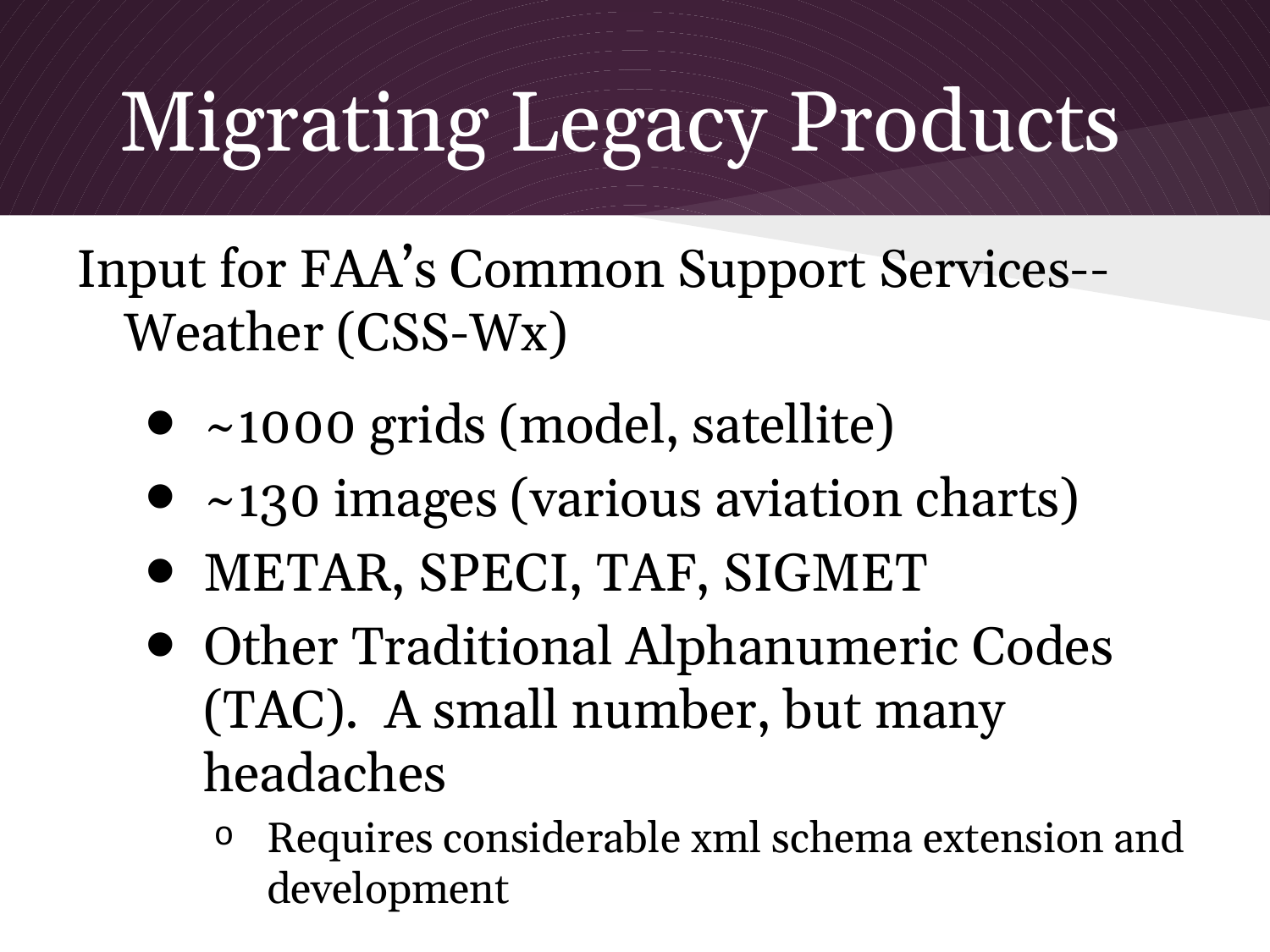

# Migrating Legacy Products
Input for FAA’s Common Support Services-- Weather (CSS-Wx)
~1000 grids (model, satellite)
~130 images (various aviation charts)
METAR, SPECI, TAF, SIGMET
Other Traditional Alphanumeric Codes (TAC).  A small number, but many headaches
Requires considerable xml schema extension and development